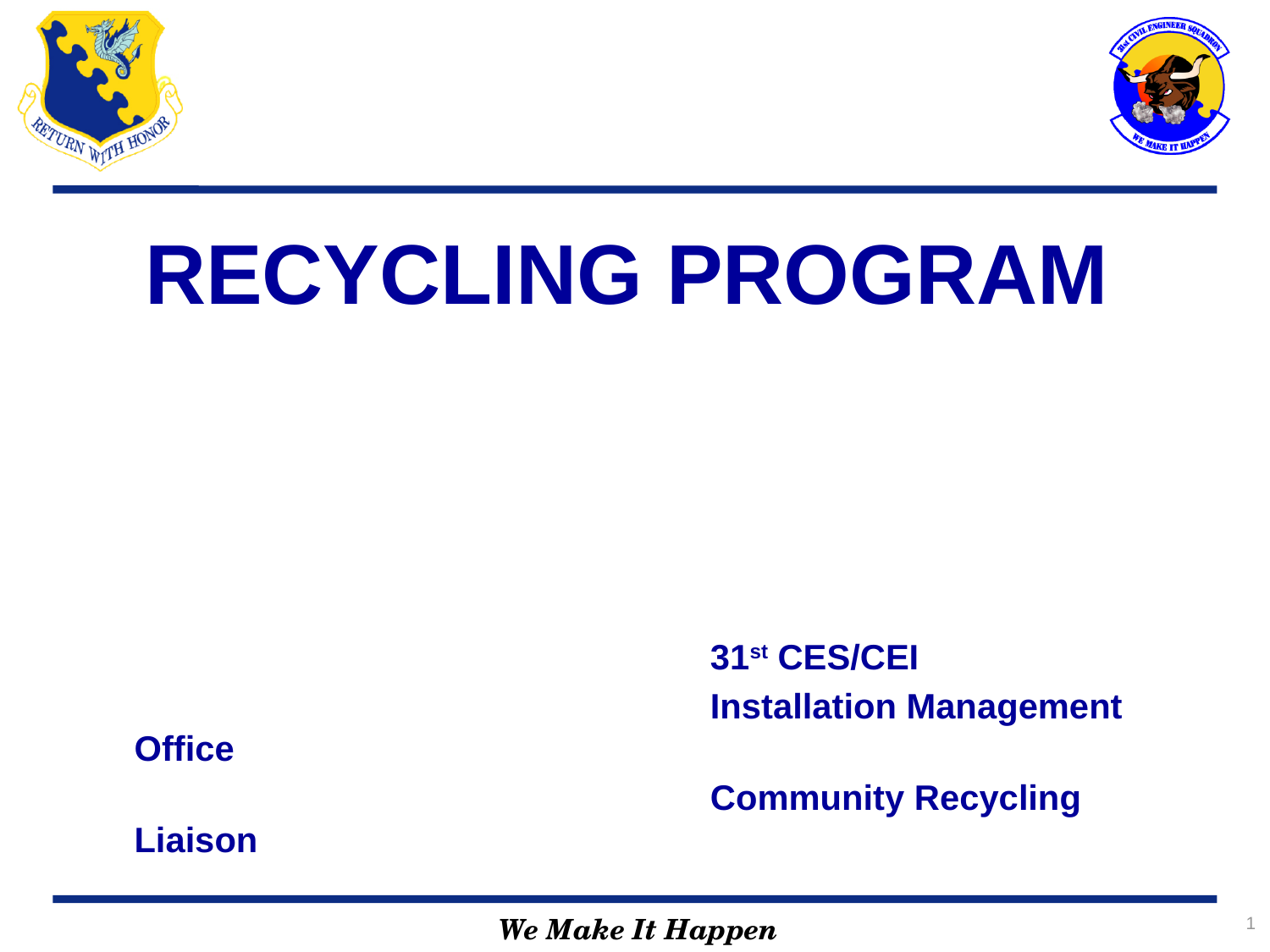

RECYCLING PROGRAM

					       31st CES/CEI
					       Installation Management Office
					       Community Recycling Liaison